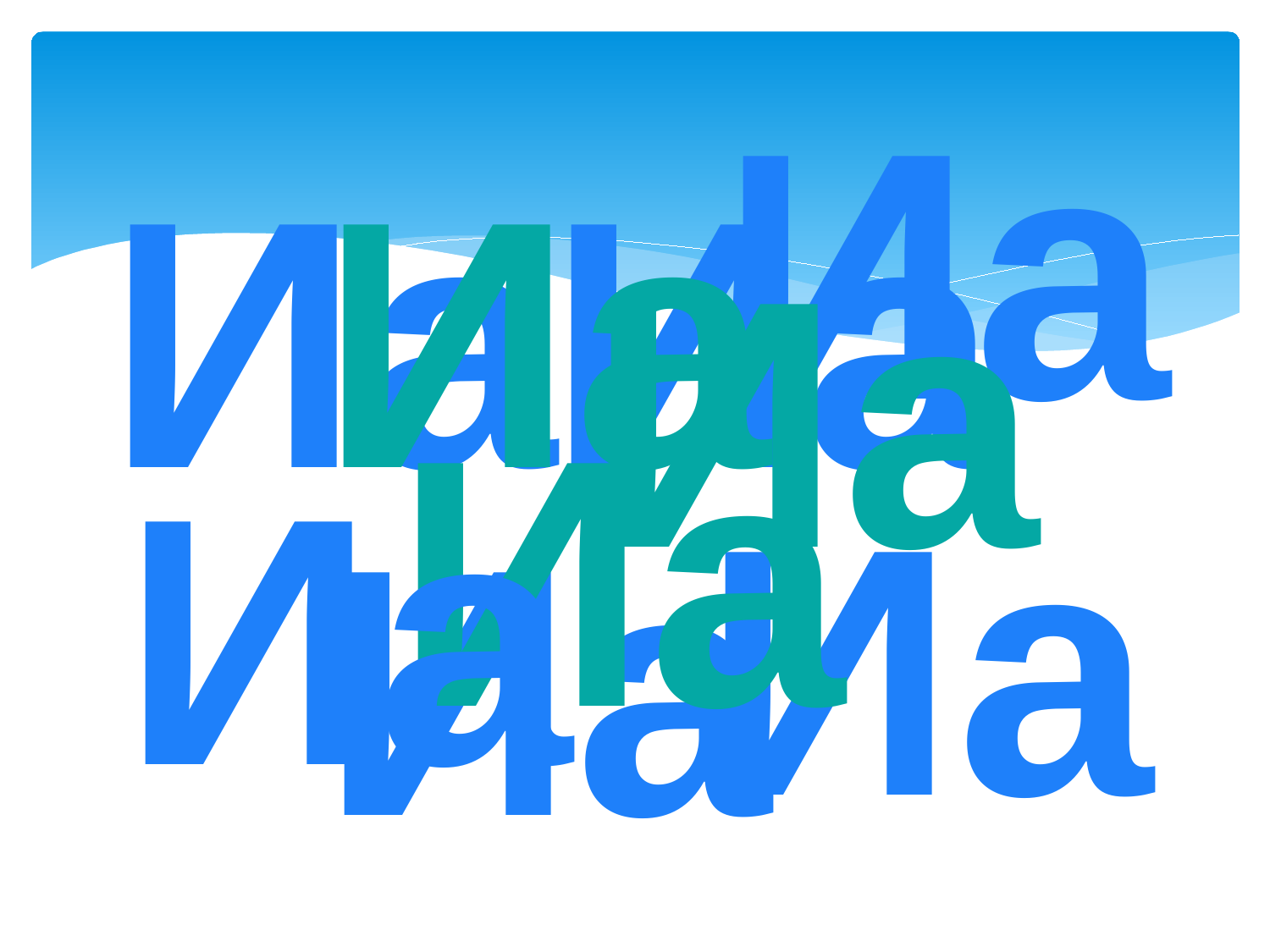

Иа
Иа
Иа
Иа
Иа
Иа
Иа
Иа
Иа